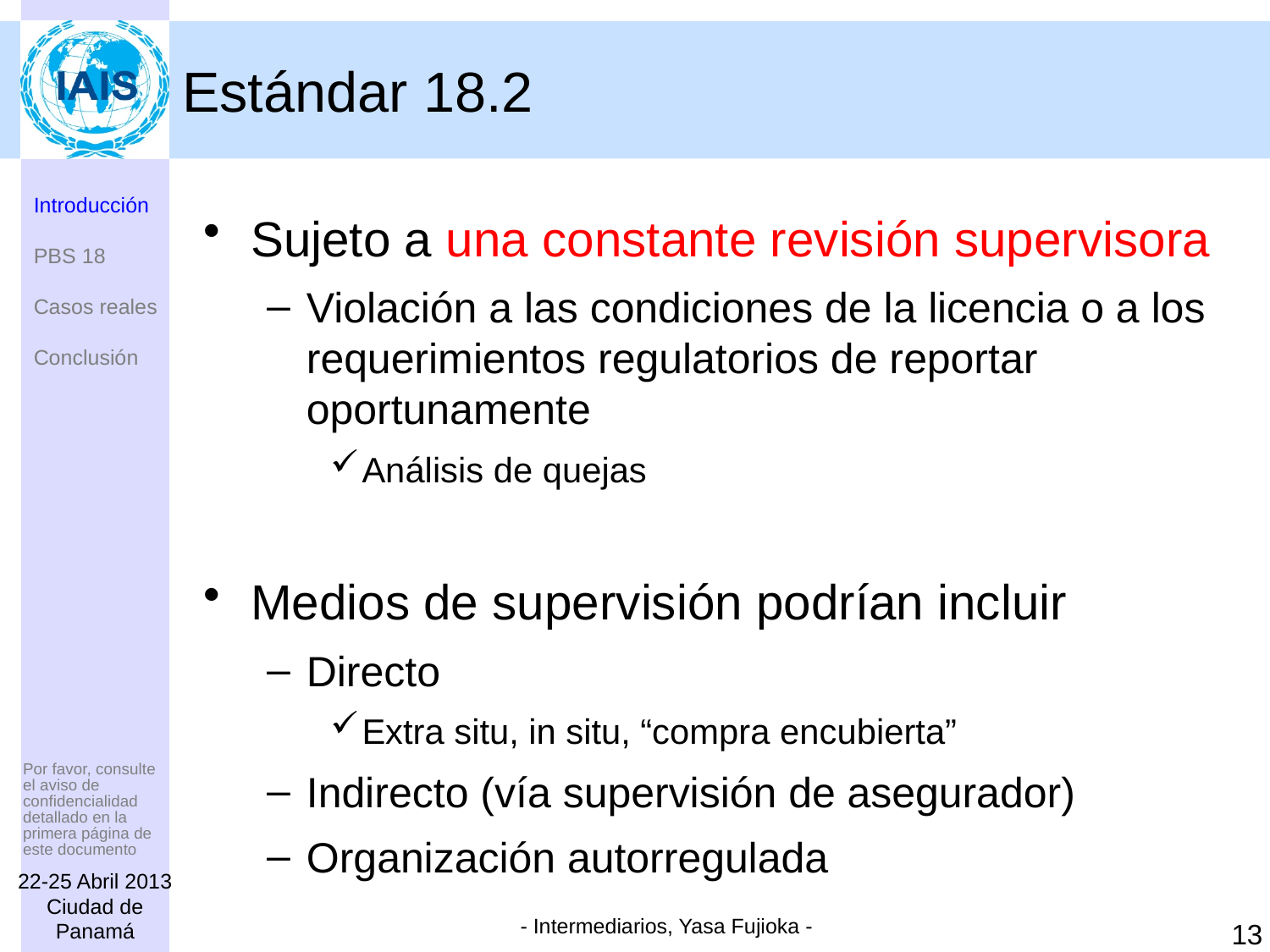

# Estándar 18.2
Introducción
PBS 18
Casos reales
Conclusión
Sujeto a una constante revisión supervisora
Violación a las condiciones de la licencia o a los requerimientos regulatorios de reportar oportunamente
Análisis de quejas

Medios de supervisión podrían incluir
Directo
Extra situ, in situ, “compra encubierta”
Indirecto (vía supervisión de asegurador)
Organización autorregulada